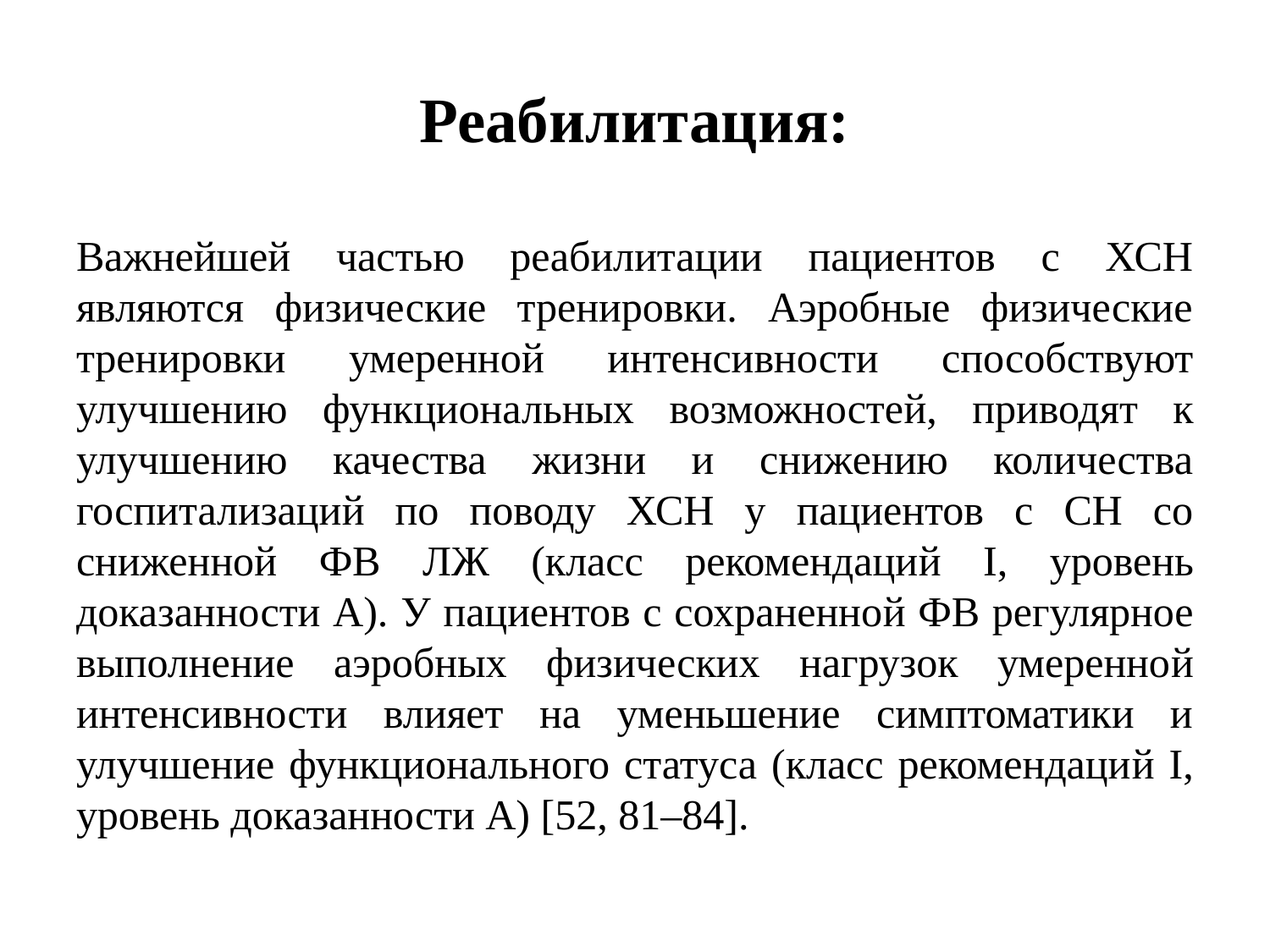

# Реабилитация:
Важнейшей частью реабилитации пациентов с ХСН являются физические тренировки. Аэробные физические тренировки умеренной интенсивности способствуют улучшению функциональных возможностей, приводят к улучшению качества жизни и снижению количества госпитализаций по поводу ХСН у пациентов с СН со сниженной ФВ ЛЖ (класс рекомендаций I, уровень доказанности A). У пациентов с сохраненной ФВ регулярное выполнение аэробных физических нагрузок умеренной интенсивности влияет на уменьшение симптоматики и улучшение функционального статуса (класс рекомендаций I, уровень доказанности A) [52, 81–84].